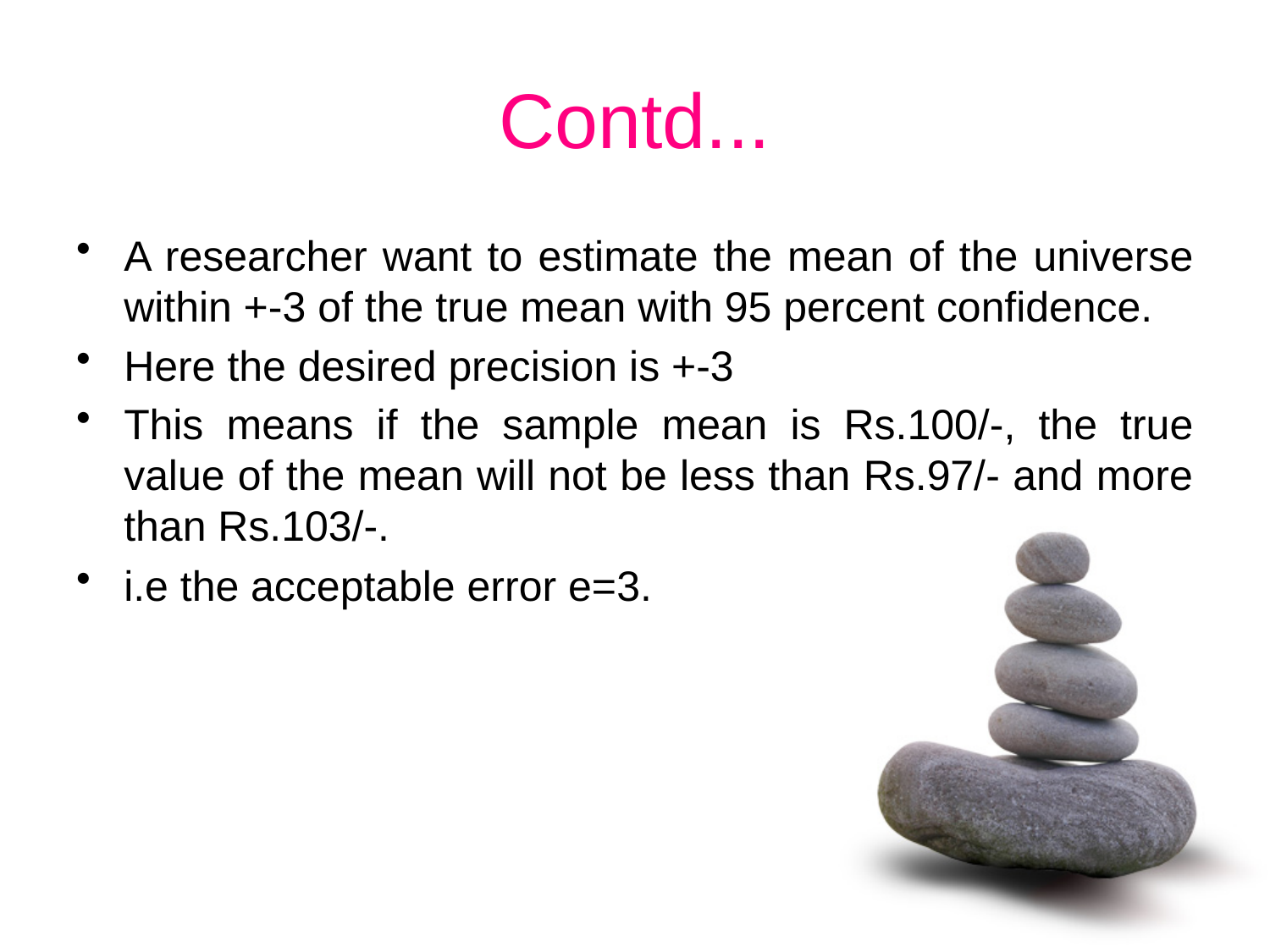

# Contd...
A researcher want to estimate the mean of the universe within +-3 of the true mean with 95 percent confidence.
Here the desired precision is +-3
This means if the sample mean is Rs.100/-, the true value of the mean will not be less than Rs.97/- and more than Rs.103/-.
i.e the acceptable error e=3.